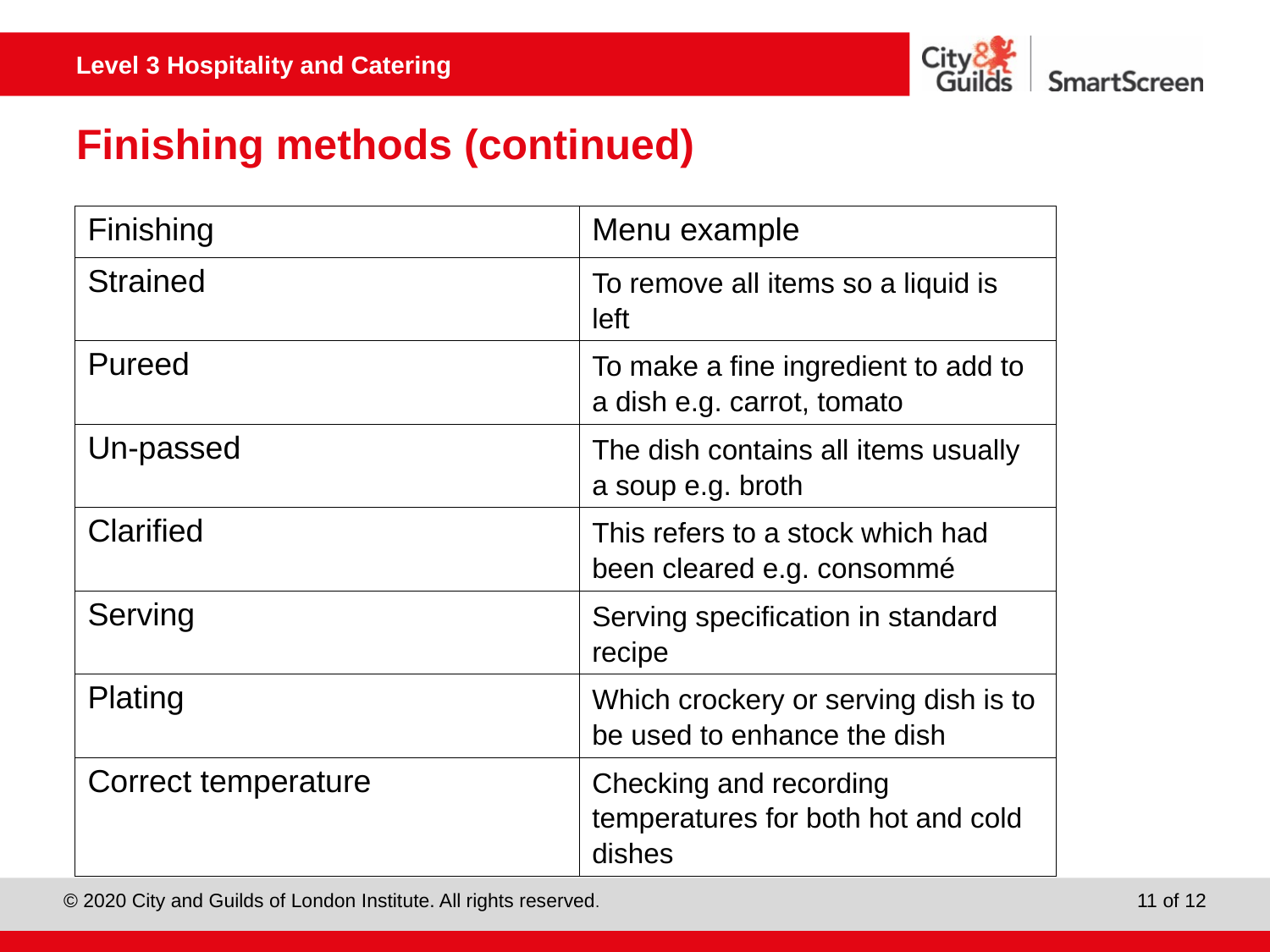

# Finishing methods (continued)
| Finishing | Menu example |
| --- | --- |
| Strained | To remove all items so a liquid is left |
| Pureed | To make a fine ingredient to add to a dish e.g. carrot, tomato |
| Un-passed | The dish contains all items usually a soup e.g. broth |
| Clarified | This refers to a stock which had been cleared e.g. consommé |
| Serving | Serving specification in standard recipe |
| Plating | Which crockery or serving dish is to be used to enhance the dish |
| Correct temperature | Checking and recording temperatures for both hot and cold dishes |